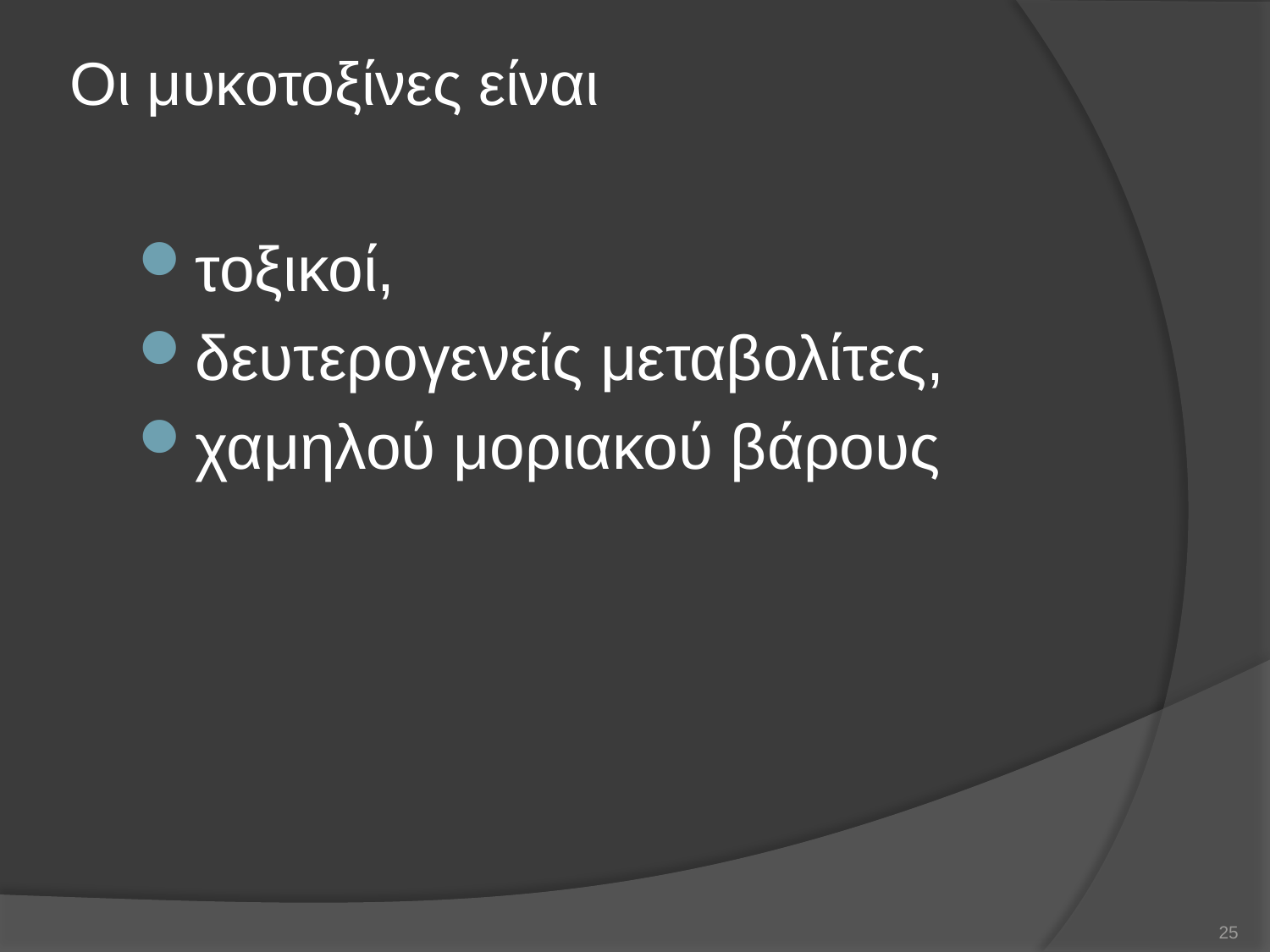

# Οι μυκοτοξίνες είναι
τοξικοί,
δευτερογενείς μεταβολίτες,
χαμηλού μοριακού βάρους

25